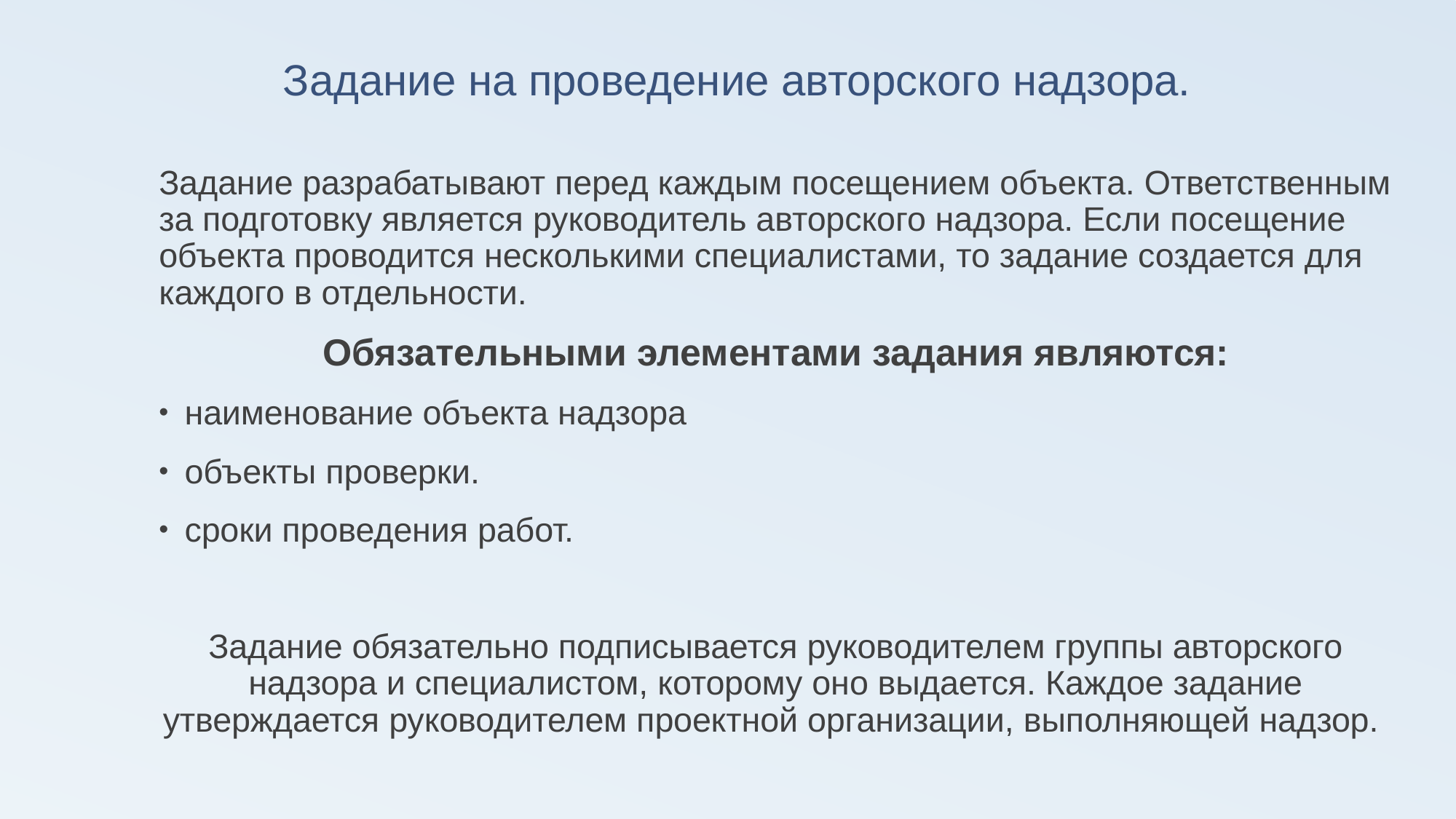

# Задание на проведение авторского надзора.
Задание разрабатывают перед каждым посещением объекта. Ответственным за подготовку является руководитель авторского надзора. Если посещение объекта проводится несколькими специалистами, то задание создается для каждого в отдельности.
Обязательными элементами задания являются:
наименование объекта надзора
объекты проверки.
сроки проведения работ.

Задание обязательно подписывается руководителем группы авторского надзора и специалистом, которому оно выдается. Каждое задание утверждается руководителем проектной организации, выполняющей надзор.